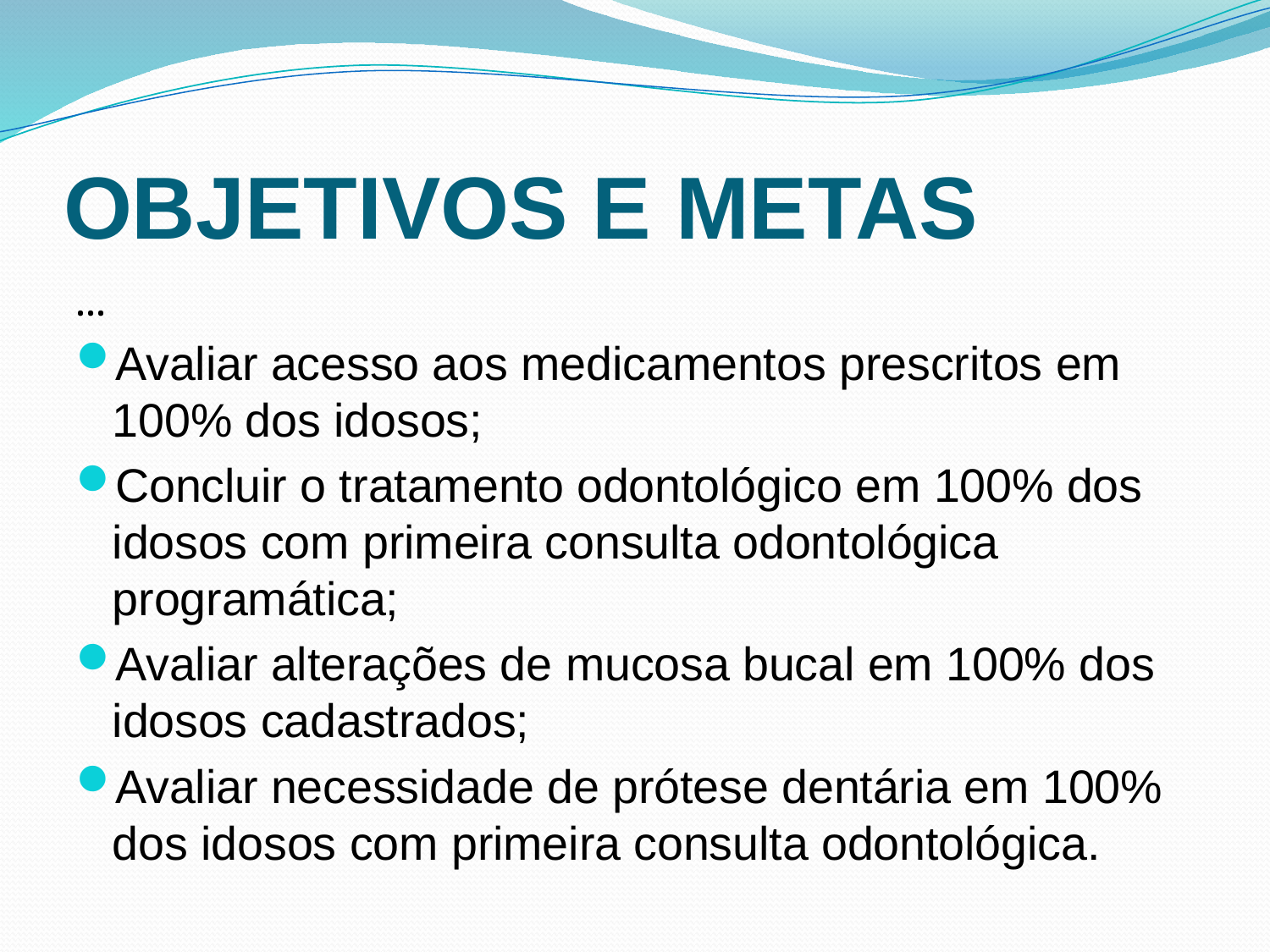

# OBJETIVOS E METAS
...
Avaliar acesso aos medicamentos prescritos em 100% dos idosos;
Concluir o tratamento odontológico em 100% dos idosos com primeira consulta odontológica programática;
Avaliar alterações de mucosa bucal em 100% dos idosos cadastrados;
Avaliar necessidade de prótese dentária em 100% dos idosos com primeira consulta odontológica.